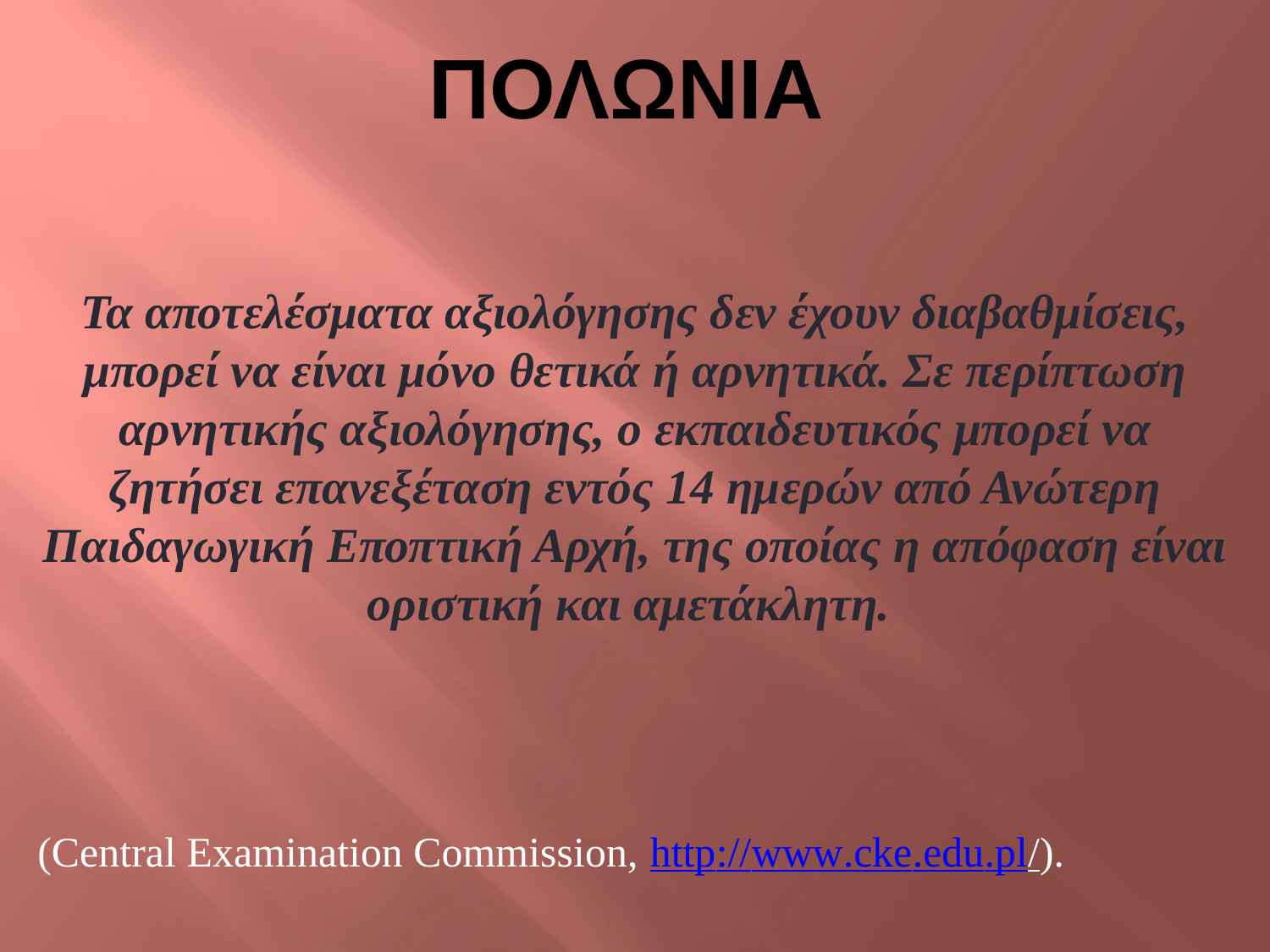

# πολωνια

Τα αποτελέσματα αξιολόγησης δεν έχουν διαβαθμίσεις, μπορεί να είναι μόνο θετικά ή αρνητικά. Σε περίπτωση αρνητικής αξιολόγησης, ο εκπαιδευτικός μπορεί να ζητήσει επανεξέταση εντός 14 ημερών από Ανώτερη Παιδαγωγική Εποπτική Αρχή, της οποίας η απόφαση είναι οριστική και αμετάκλητη.

(Central Examination Commission, http://www.cke.edu.pl/).